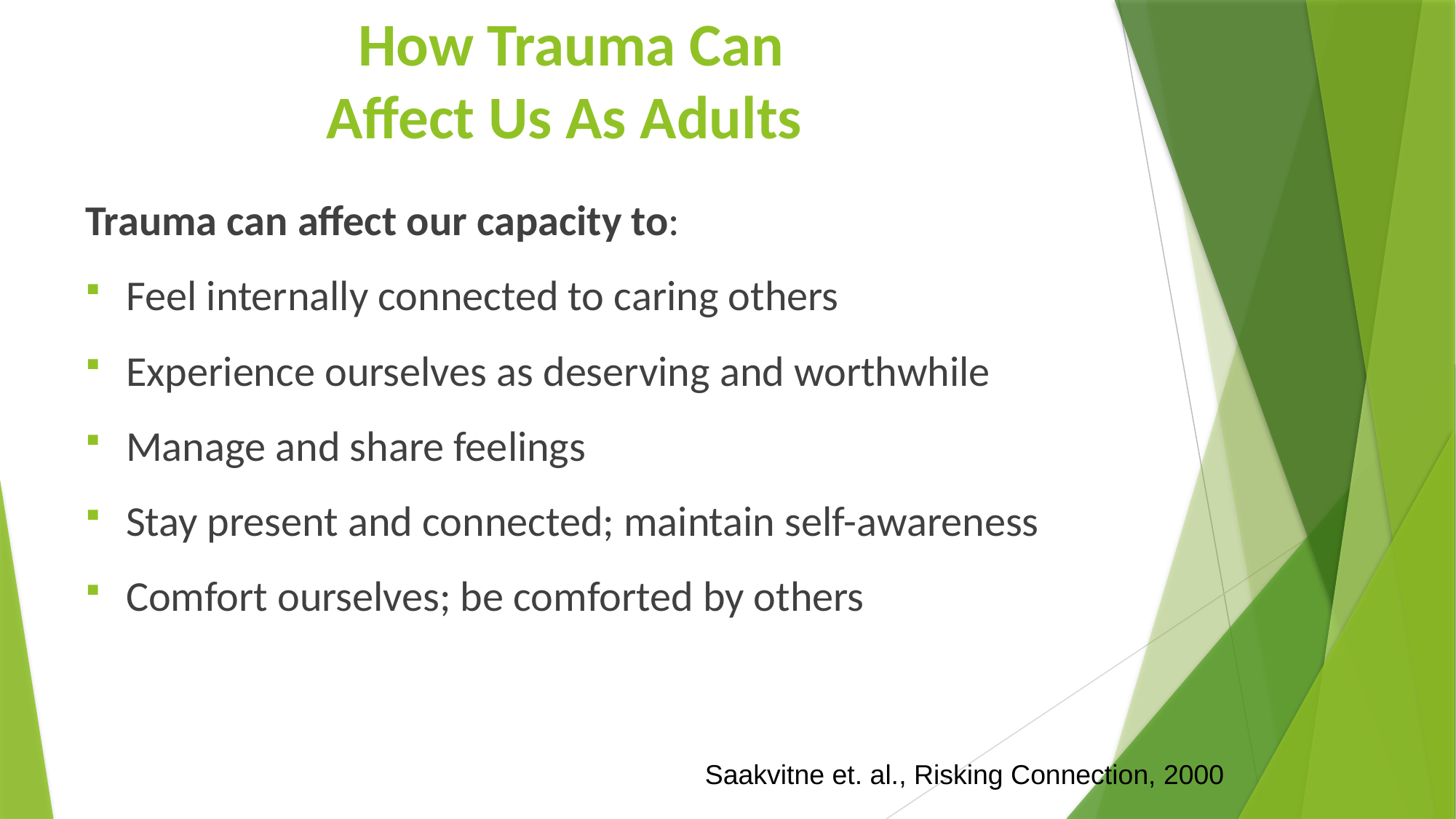

How Trauma Can
Affect Us As Adults
Trauma can affect our capacity to:
Feel internally connected to caring others
Experience ourselves as deserving and worthwhile
Manage and share feelings
Stay present and connected; maintain self-awareness
Comfort ourselves; be comforted by others

Saakvitne et. al., Risking Connection, 2000